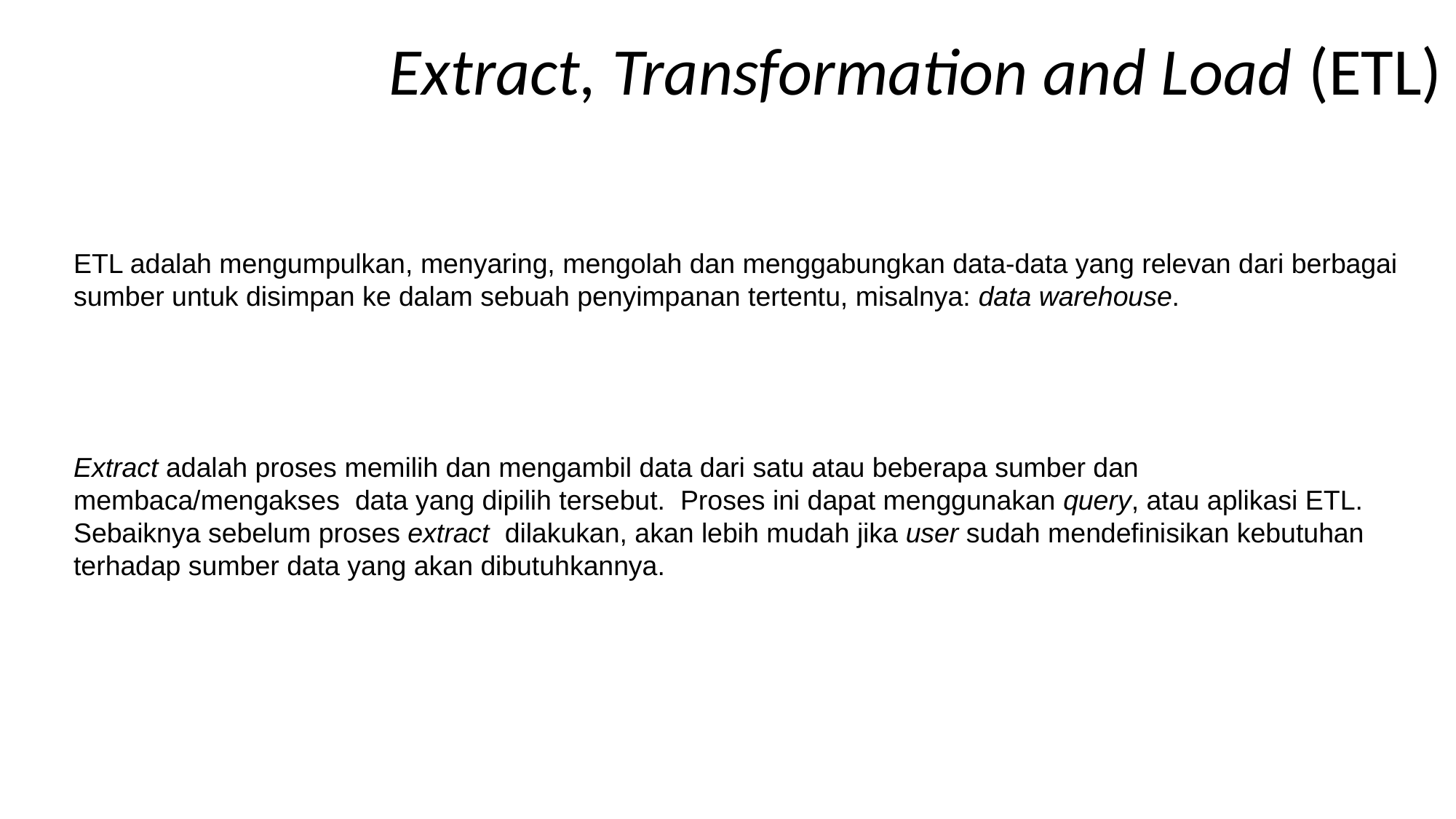

Extract, Transformation and Load (ETL)
ETL adalah mengumpulkan, menyaring, mengolah dan menggabungkan data-data yang relevan dari berbagai sumber untuk disimpan ke dalam sebuah penyimpanan tertentu, misalnya: data warehouse.
Extract adalah proses memilih dan mengambil data dari satu atau beberapa sumber dan membaca/mengakses  data yang dipilih tersebut.  Proses ini dapat menggunakan query, atau aplikasi ETL.  Sebaiknya sebelum proses extract  dilakukan, akan lebih mudah jika user sudah mendefinisikan kebutuhan terhadap sumber data yang akan dibutuhkannya.